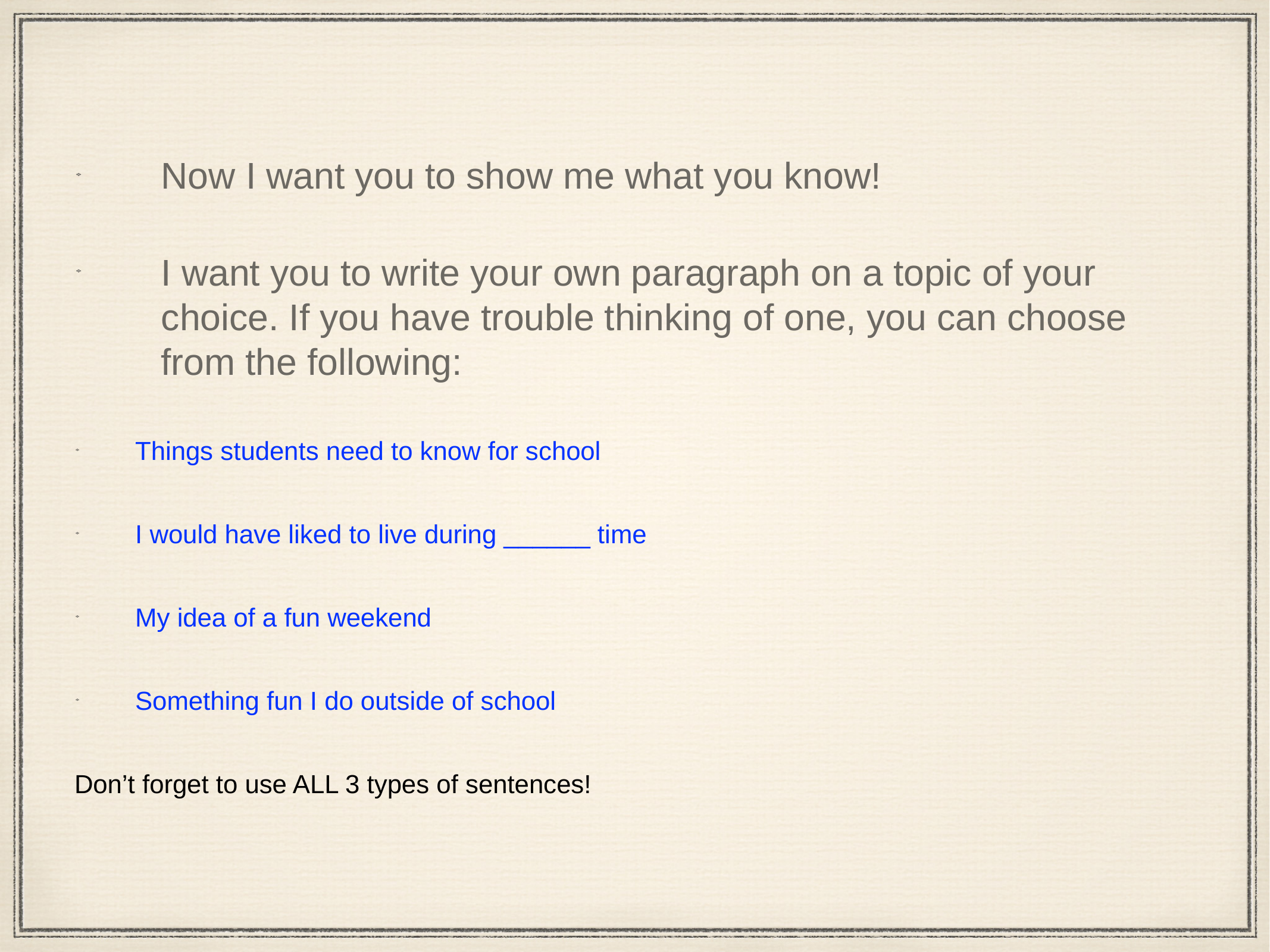

Now I want you to show me what you know!
I want you to write your own paragraph on a topic of your choice. If you have trouble thinking of one, you can choose from the following:
Things students need to know for school
I would have liked to live during ______ time
My idea of a fun weekend
Something fun I do outside of school
Don’t forget to use ALL 3 types of sentences!